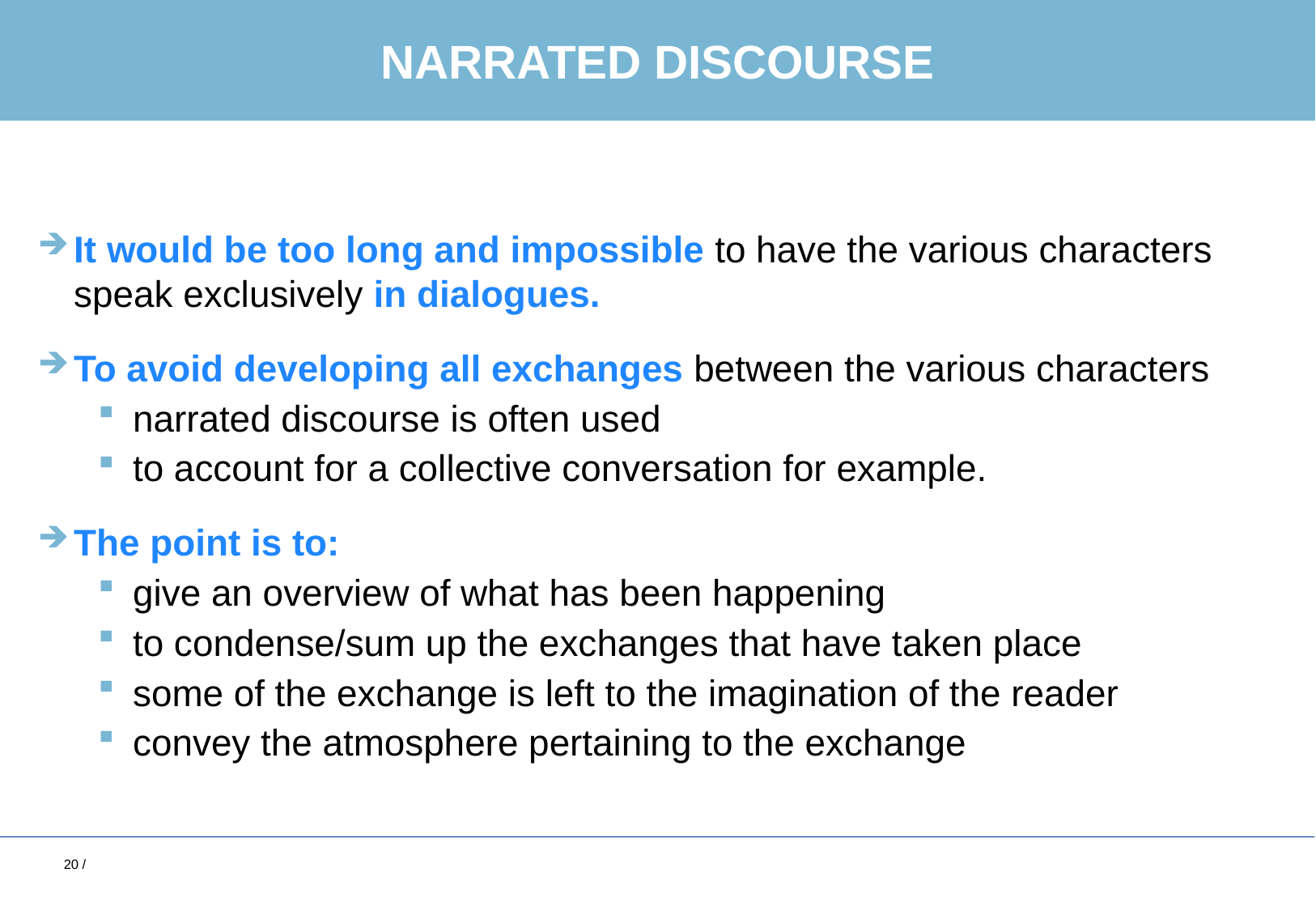

# NARRATED DISCOURSE

It would be too long and impossible to have the various characters speak exclusively in dialogues.
To avoid developing all exchanges between the various characters
narrated discourse is often used
to account for a collective conversation for example.
The point is to:
give an overview of what has been happening
to condense/sum up the exchanges that have taken place
some of the exchange is left to the imagination of the reader
convey the atmosphere pertaining to the exchange